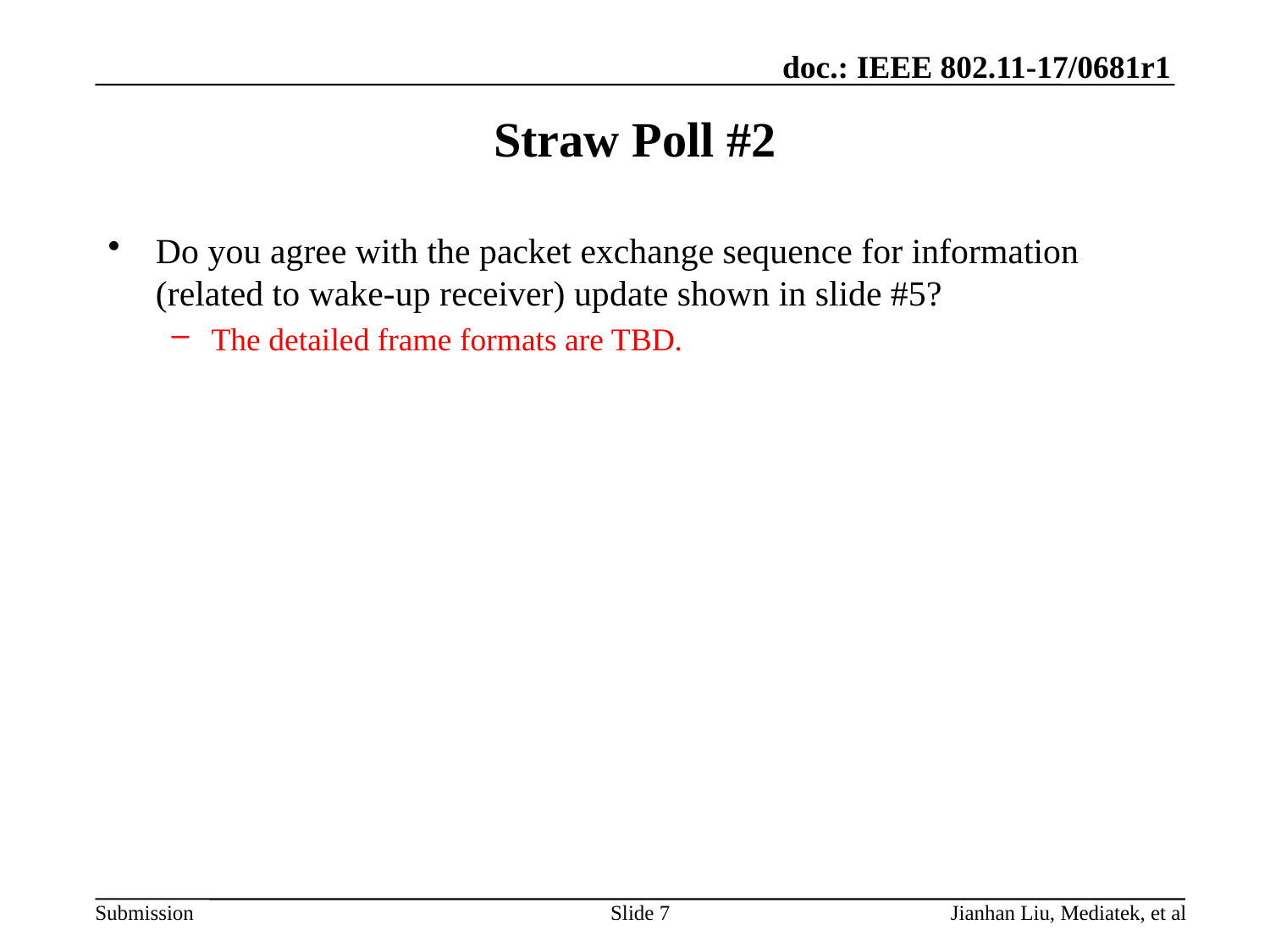

# Straw Poll #2
Do you agree with the packet exchange sequence for information (related to wake-up receiver) update shown in slide #5?
The detailed frame formats are TBD.
Jianhan Liu, Mediatek, et al
Slide 7